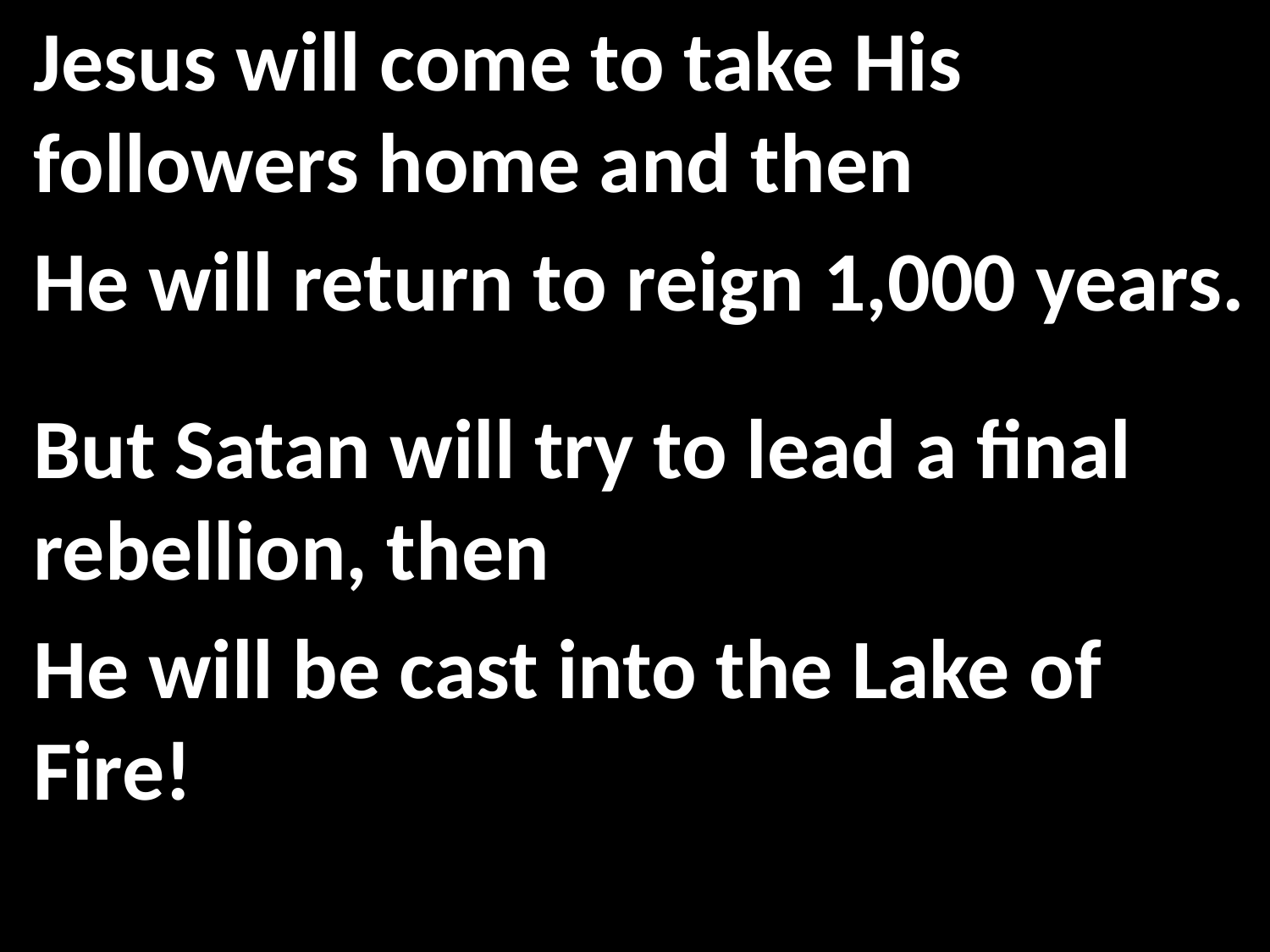

Jesus will come to take His followers home and then
He will return to reign 1,000 years.

But Satan will try to lead a final rebellion, then
He will be cast into the Lake of Fire!